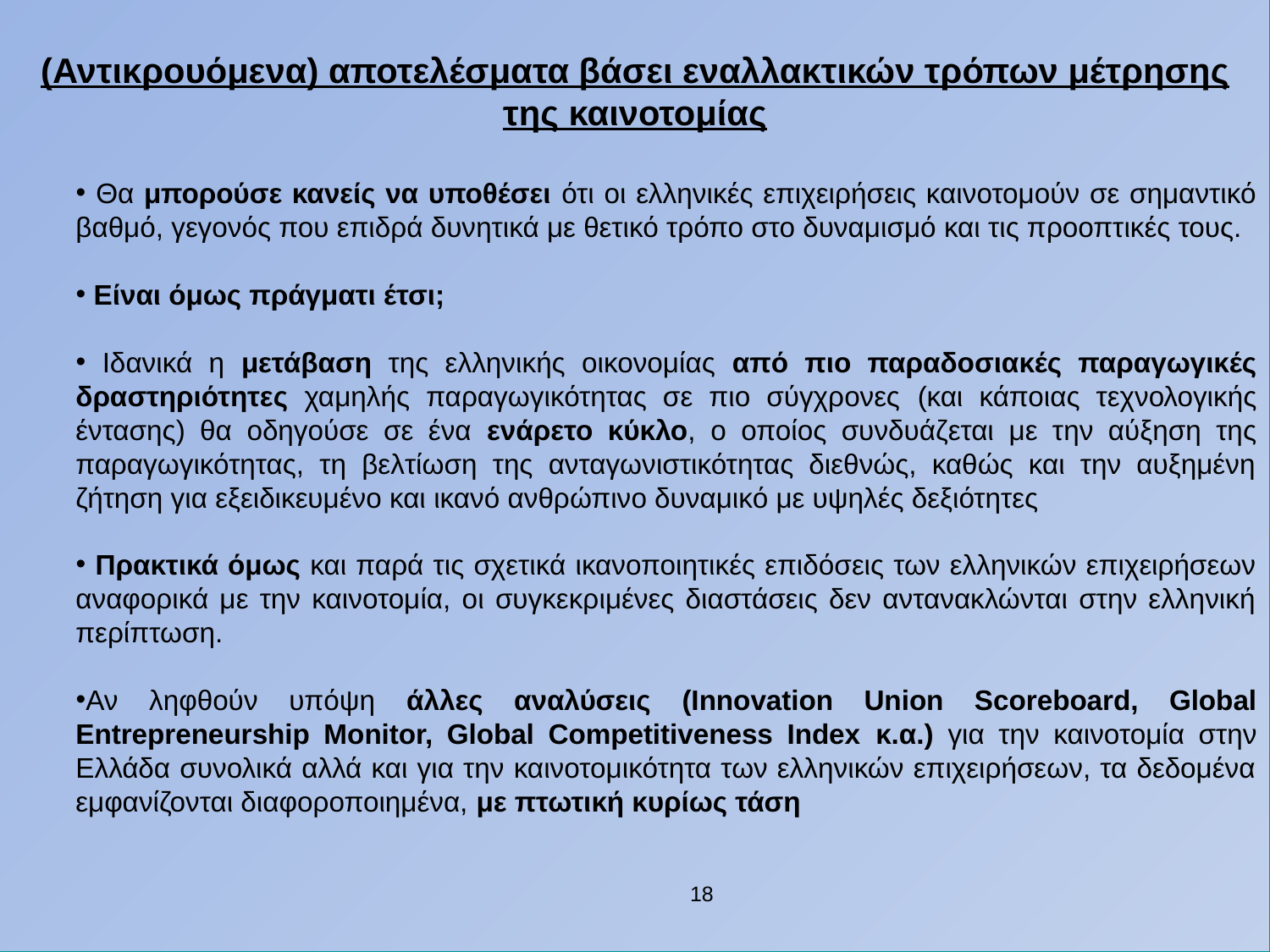

(Αντικρουόμενα) αποτελέσματα βάσει εναλλακτικών τρόπων μέτρησης της καινοτομίας

 Θα μπορούσε κανείς να υποθέσει ότι οι ελληνικές επιχειρήσεις καινοτομούν σε σημαντικό βαθμό, γεγονός που επιδρά δυνητικά με θετικό τρόπο στο δυναμισμό και τις προοπτικές τους.

 Είναι όμως πράγματι έτσι;

 Ιδανικά η μετάβαση της ελληνικής οικονομίας από πιο παραδοσιακές παραγωγικές δραστηριότητες χαμηλής παραγωγικότητας σε πιο σύγχρονες (και κάποιας τεχνολογικής έντασης) θα οδηγούσε σε ένα ενάρετο κύκλο, ο οποίος συνδυάζεται με την αύξηση της παραγωγικότητας, τη βελτίωση της ανταγωνιστικότητας διεθνώς, καθώς και την αυξημένη ζήτηση για εξειδικευμένο και ικανό ανθρώπινο δυναμικό με υψηλές δεξιότητες

 Πρακτικά όμως και παρά τις σχετικά ικανοποιητικές επιδόσεις των ελληνικών επιχειρήσεων αναφορικά με την καινοτομία, οι συγκεκριμένες διαστάσεις δεν αντανακλώνται στην ελληνική περίπτωση.

Αν ληφθούν υπόψη άλλες αναλύσεις (Innovation Union Scoreboard, Global Entrepreneurship Monitor, Global Competitiveness Index κ.α.) για την καινοτομία στην Ελλάδα συνολικά αλλά και για την καινοτομικότητα των ελληνικών επιχειρήσεων, τα δεδομένα εμφανίζονται διαφοροποιημένα, με πτωτική κυρίως τάση

			                  18
#

18